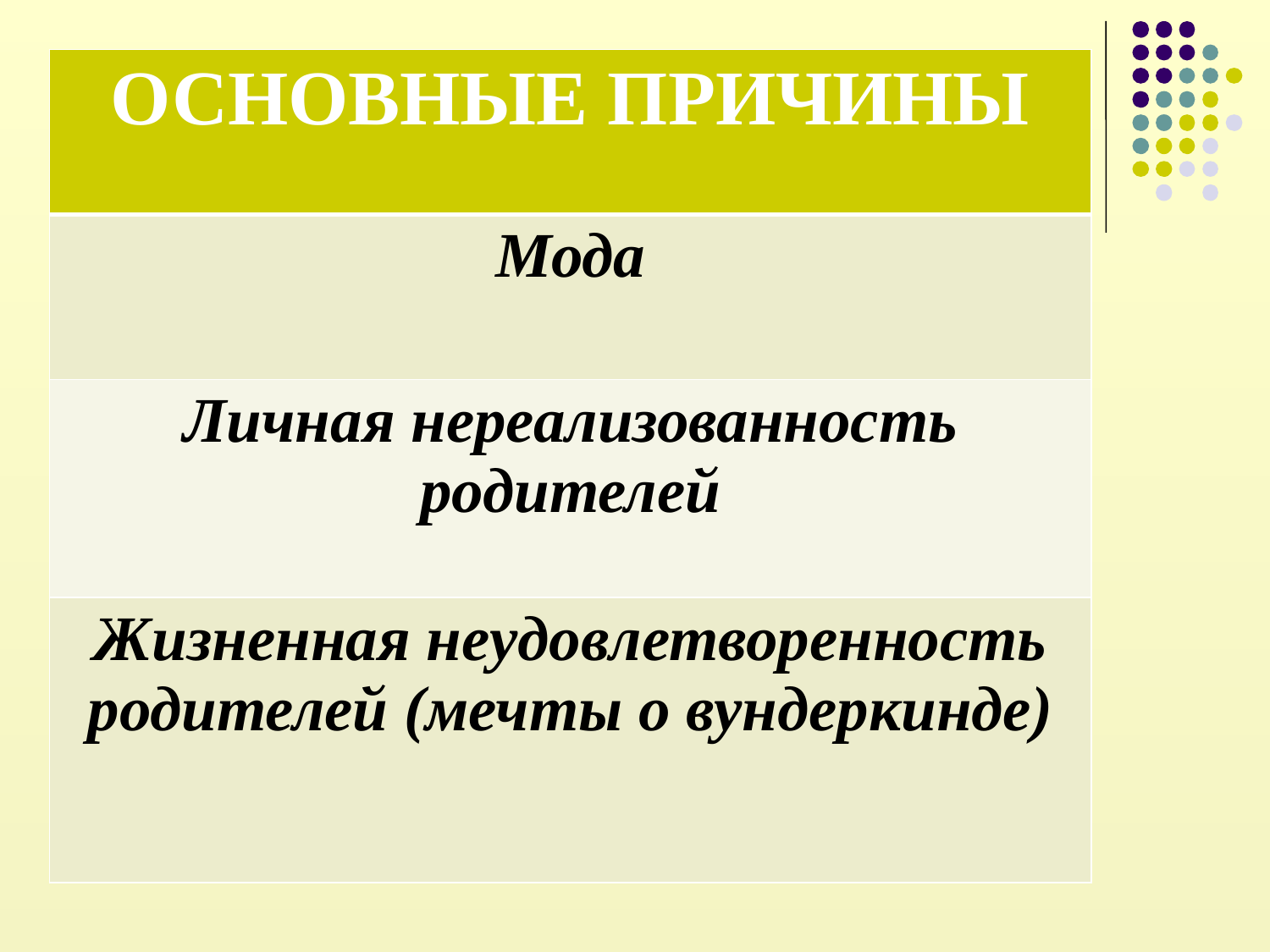

| ОСНОВНЫЕ ПРИЧИНЫ |
| --- |
| Мода |
| Личная нереализованность родителей |
| Жизненная неудовлетворенность родителей (мечты о вундеркинде) |